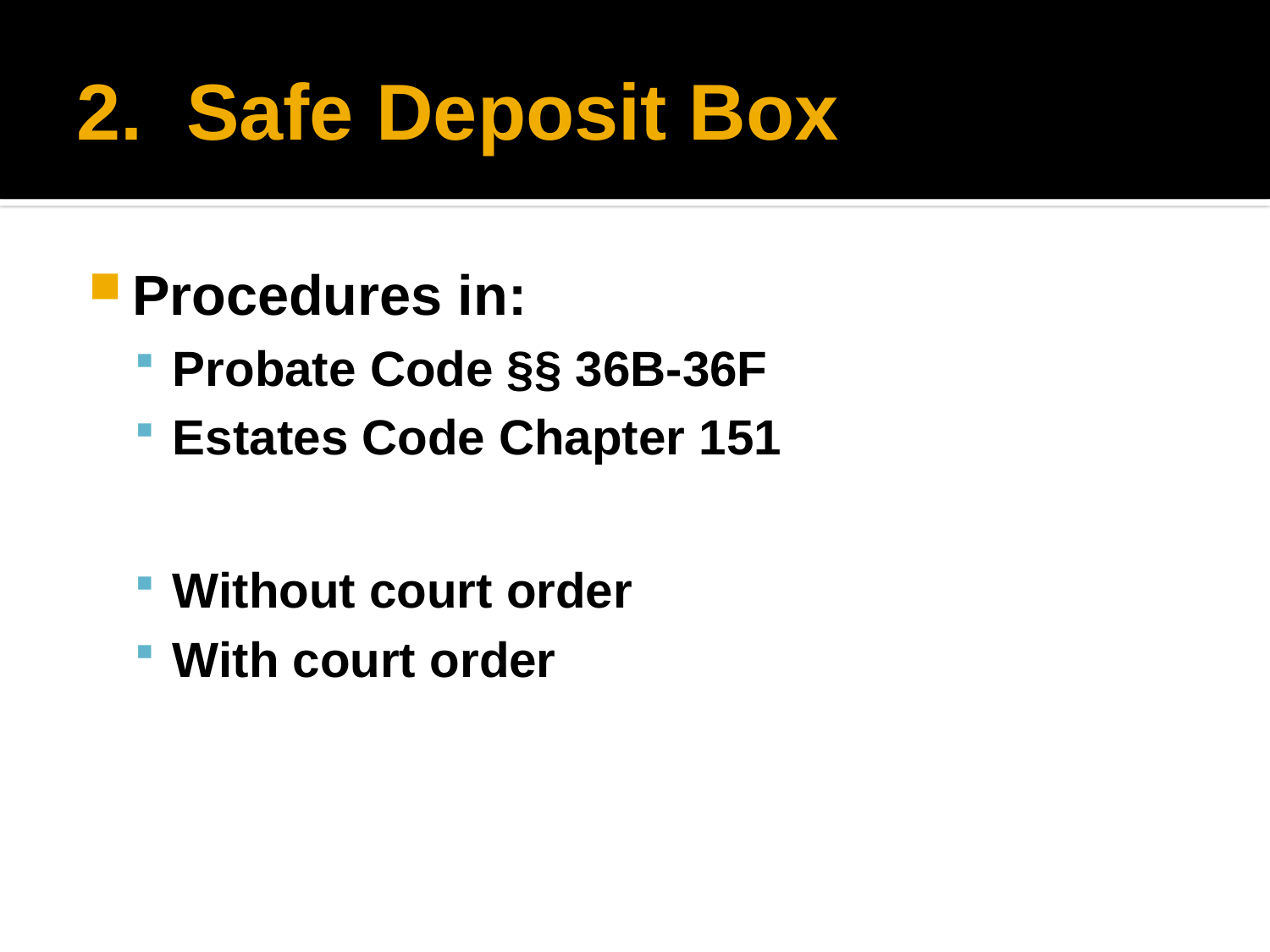

# 2.  Safe Deposit Box
Procedures in:
Probate Code §§ 36B-36F
Estates Code Chapter 151

Without court order
With court order